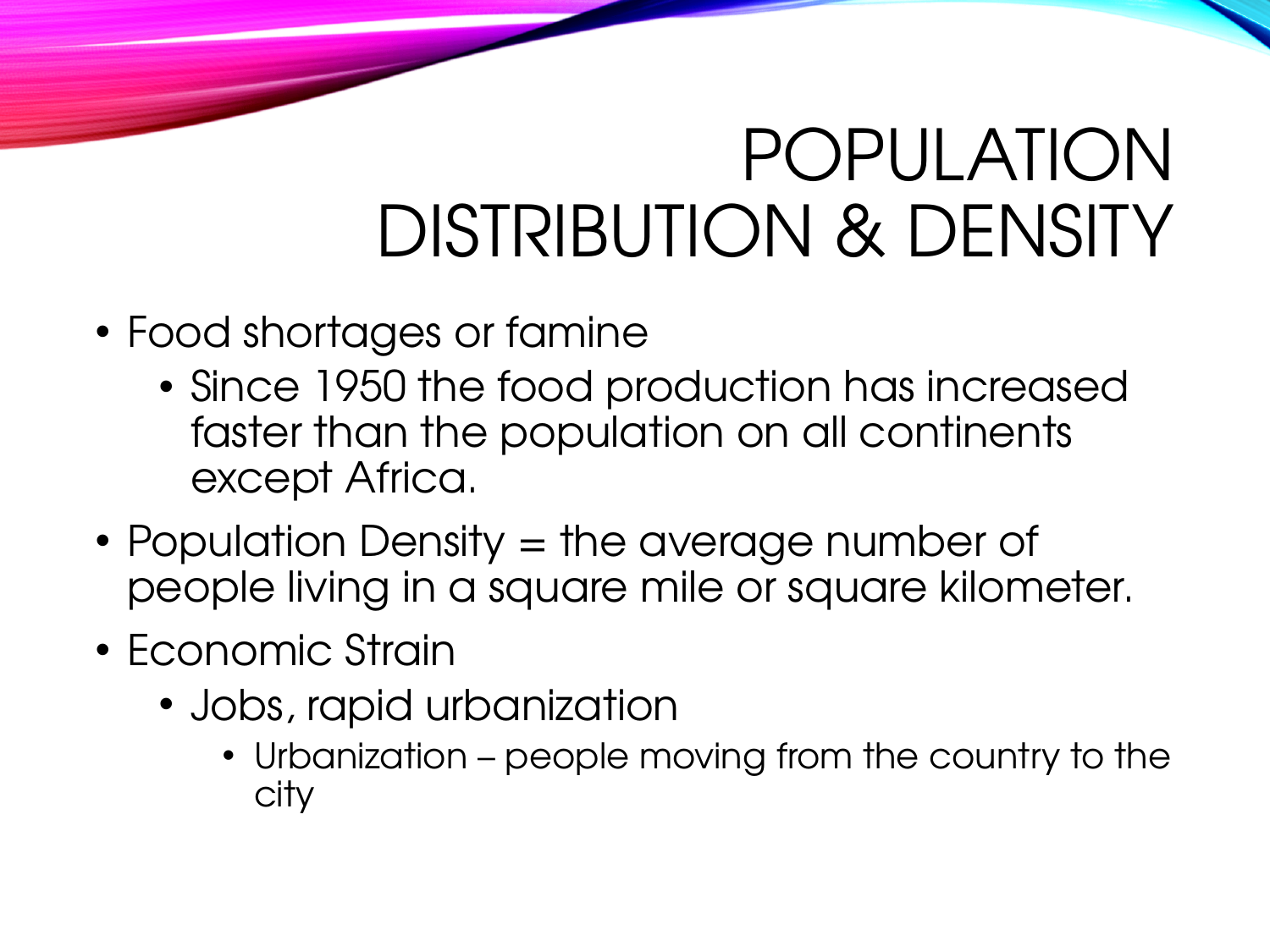

# Population distribution & density
Food shortages or famine
Since 1950 the food production has increased faster than the population on all continents except Africa.
Population Density = the average number of people living in a square mile or square kilometer.
Economic Strain
Jobs, rapid urbanization
Urbanization – people moving from the country to the city